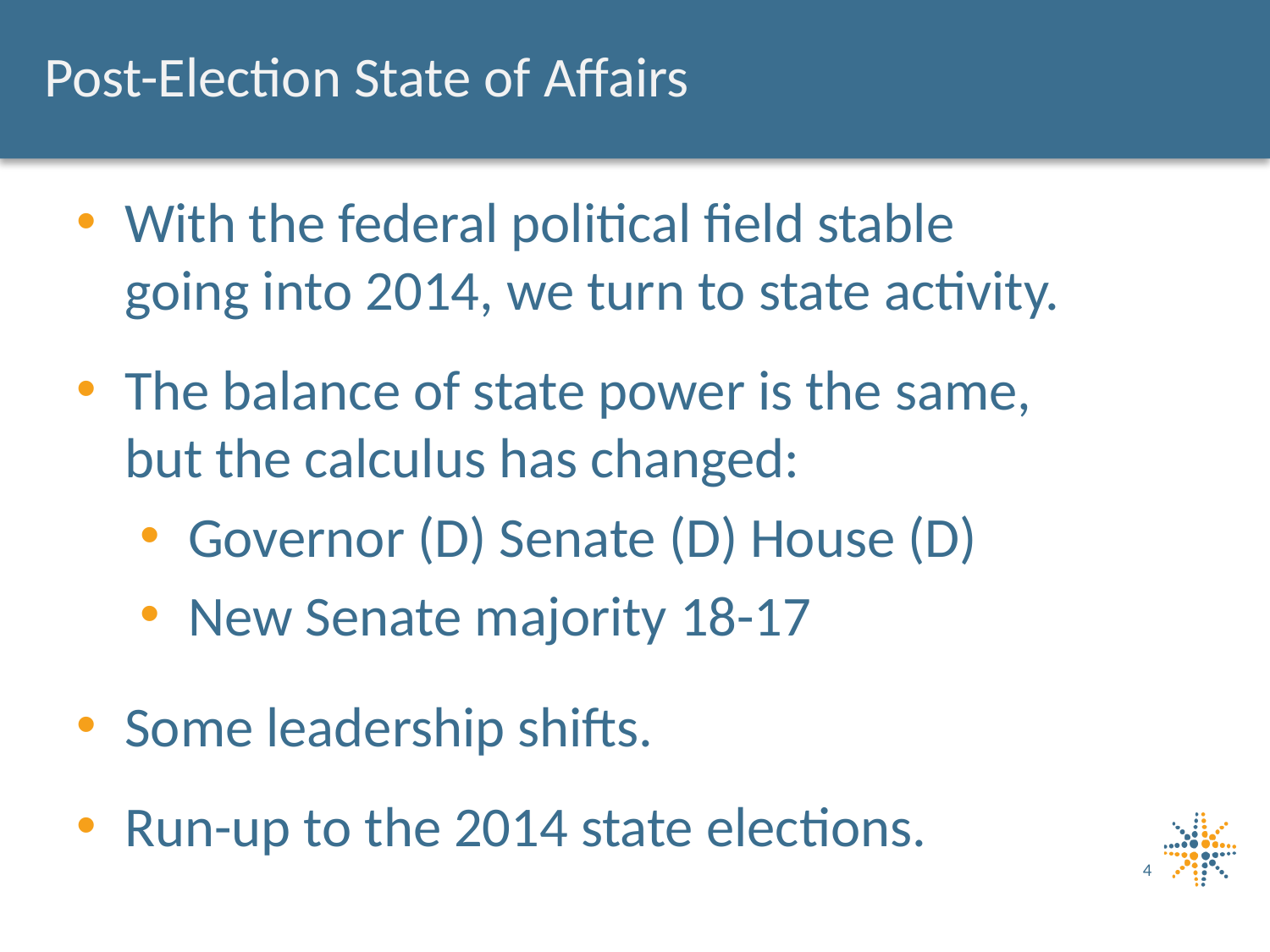

Post-Election State of Affairs
With the federal political field stable
going into 2014, we turn to state activity.
The balance of state power is the same,
but the calculus has changed:
Governor (D) Senate (D) House (D)
New Senate majority 18-17
Some leadership shifts.
Run-up to the 2014 state elections.
4